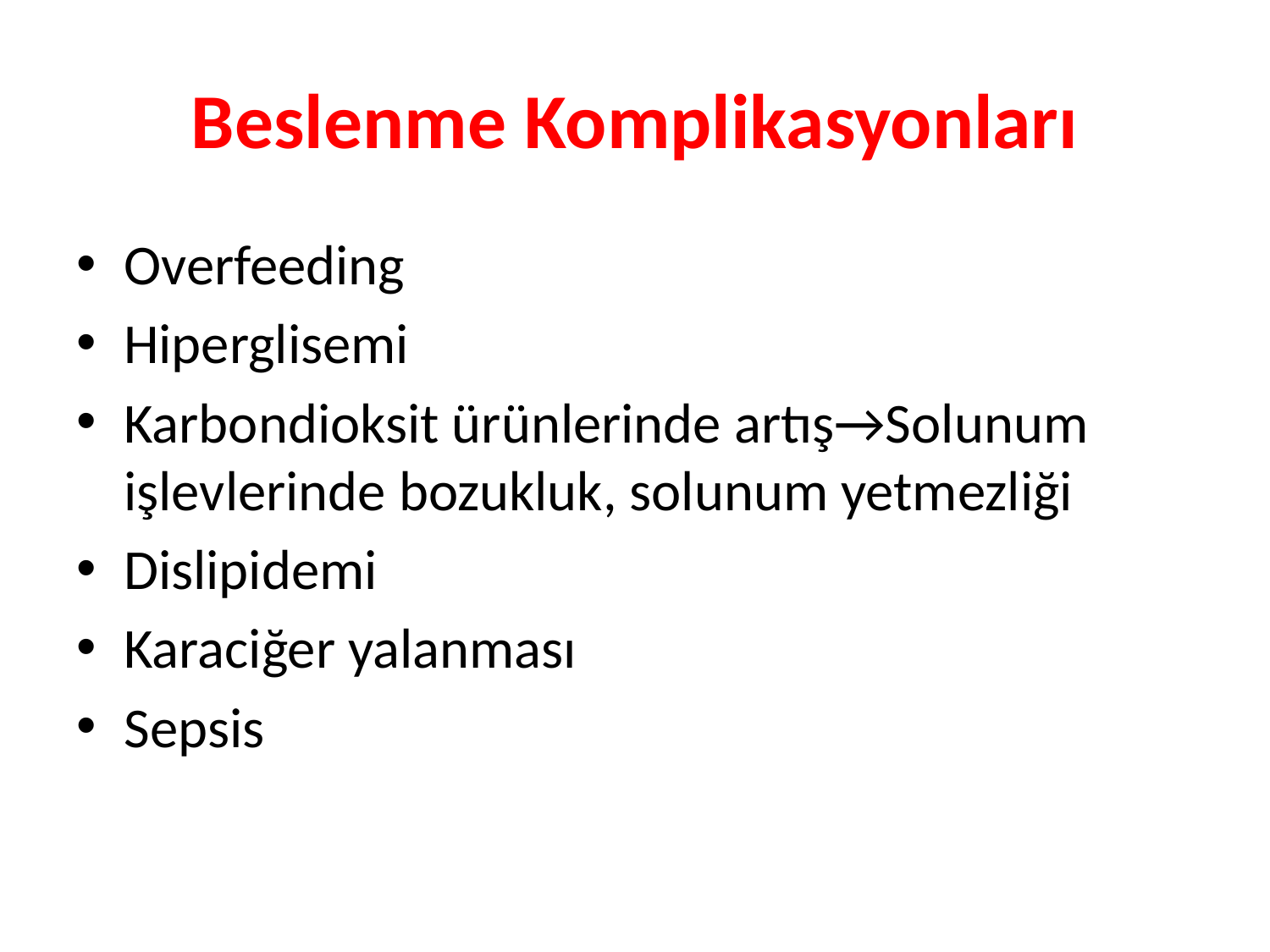

# Beslenme Komplikasyonları
Overfeeding
Hiperglisemi
Karbondioksit ürünlerinde artış→Solunum işlevlerinde bozukluk, solunum yetmezliği
Dislipidemi
Karaciğer yalanması
Sepsis